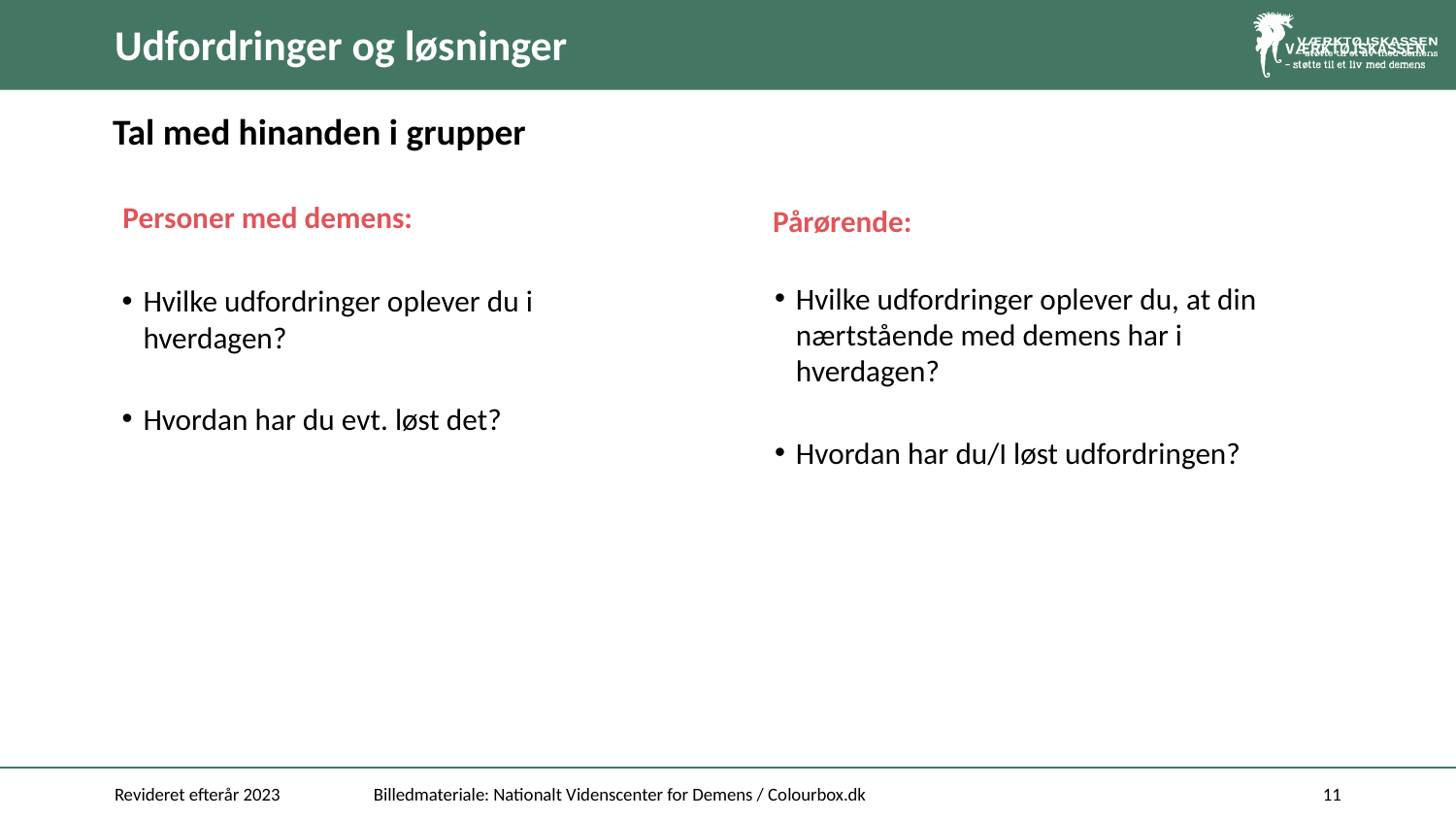

# Udfordringer og løsninger
Tal med hinanden i grupper
Personer med demens:
Pårørende:
Hvilke udfordringer oplever du, at din nærtstående med demens har i hverdagen?
Hvordan har du/I løst udfordringen?
Hvilke udfordringer oplever du i hverdagen?
Hvordan har du evt. løst det?
Revideret efterår 2023
Billedmateriale: Nationalt Videnscenter for Demens / Colourbox.dk
11